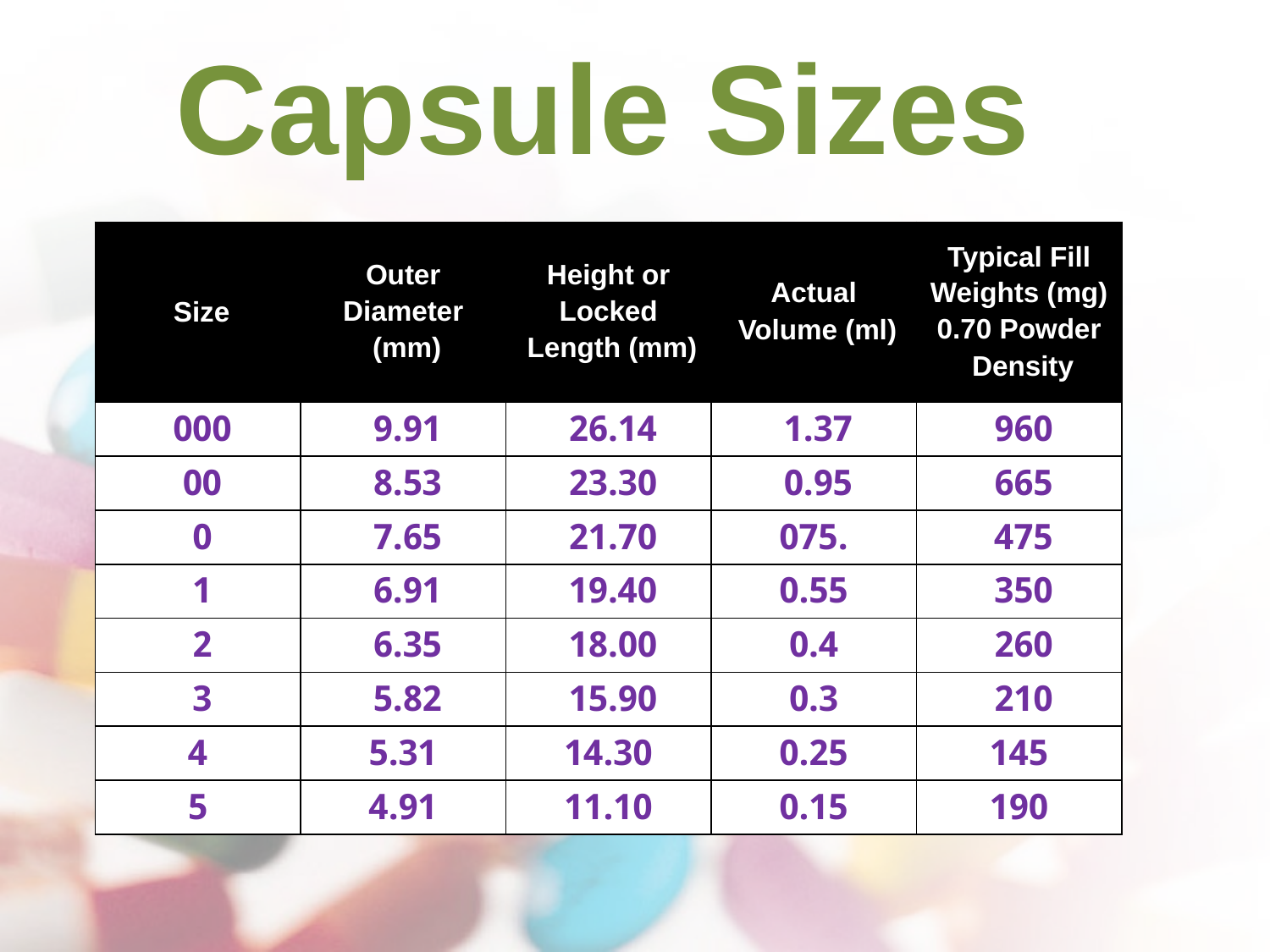

Capsule Sizes
| Size | Outer Diameter (mm) | Height or Locked Length (mm) | Actual Volume (ml) | Typical Fill Weights (mg) 0.70 Powder Density |
| --- | --- | --- | --- | --- |
| 000 | 9.91 | 26.14 | 1.37 | 960 |
| 00 | 8.53 | 23.30 | 0.95 | 665 |
| 0 | 7.65 | 21.70 | .075 | 475 |
| 1 | 6.91 | 19.40 | 0.55 | 350 |
| 2 | 6.35 | 18.00 | 0.4 | 260 |
| 3 | 5.82 | 15.90 | 0.3 | 210 |
| 4 | 5.31 | 14.30 | 0.25 | 145 |
| 5 | 4.91 | 11.10 | 0.15 | 190 |